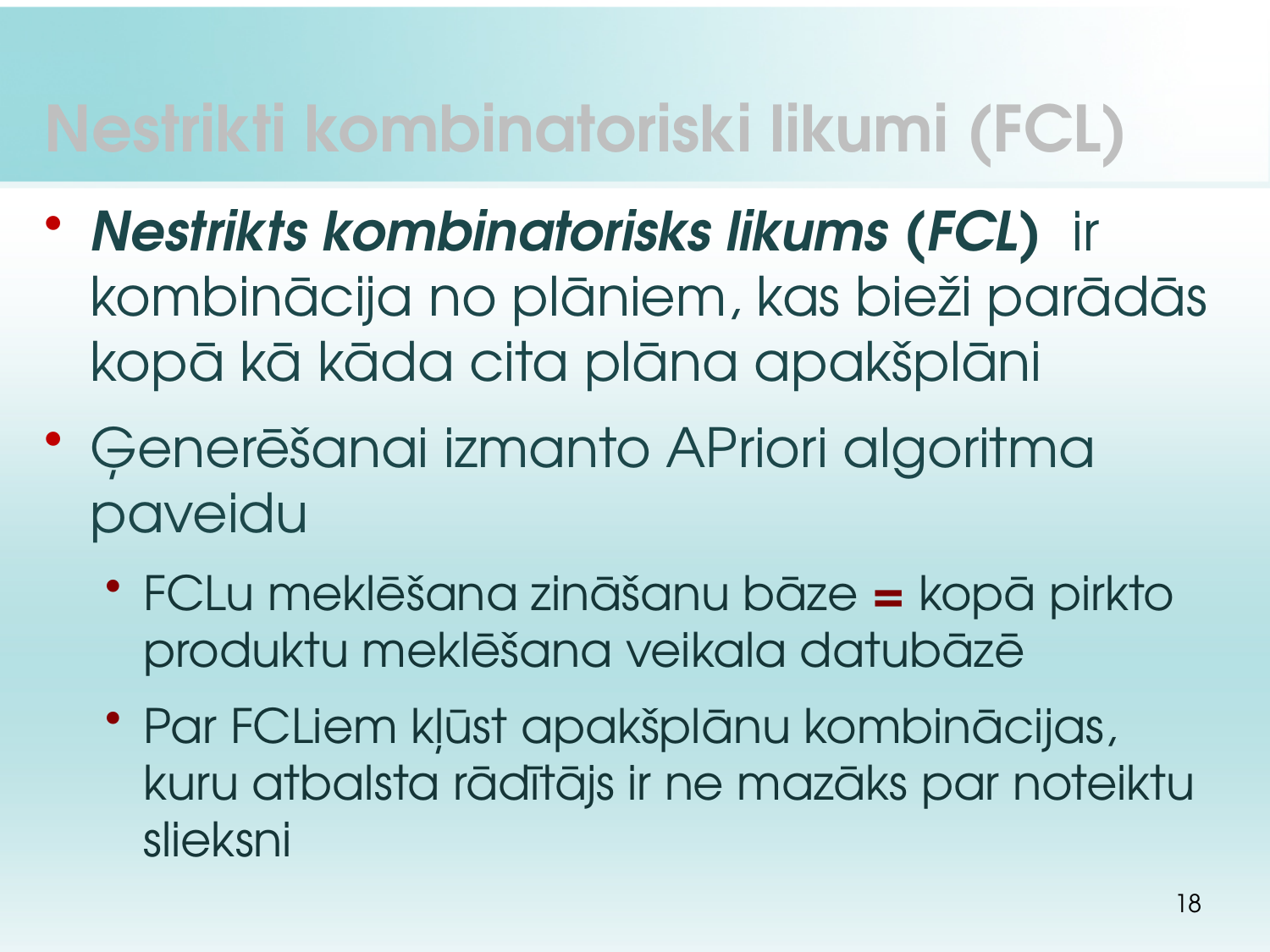

# Nestrikti kombinatoriski likumi (FCL)
Nestrikts kombinatorisks likums (FCL)  ir kombinācija no plāniem, kas bieži parādās kopā kā kāda cita plāna apakšplāni
Ģenerēšanai izmanto APriori algoritma paveidu
FCLu meklēšana zināšanu bāze = kopā pirkto produktu meklēšana veikala datubāzē
Par FCLiem kļūst apakšplānu kombinācijas, kuru atbalsta rādītājs ir ne mazāks par noteiktu slieksni
18